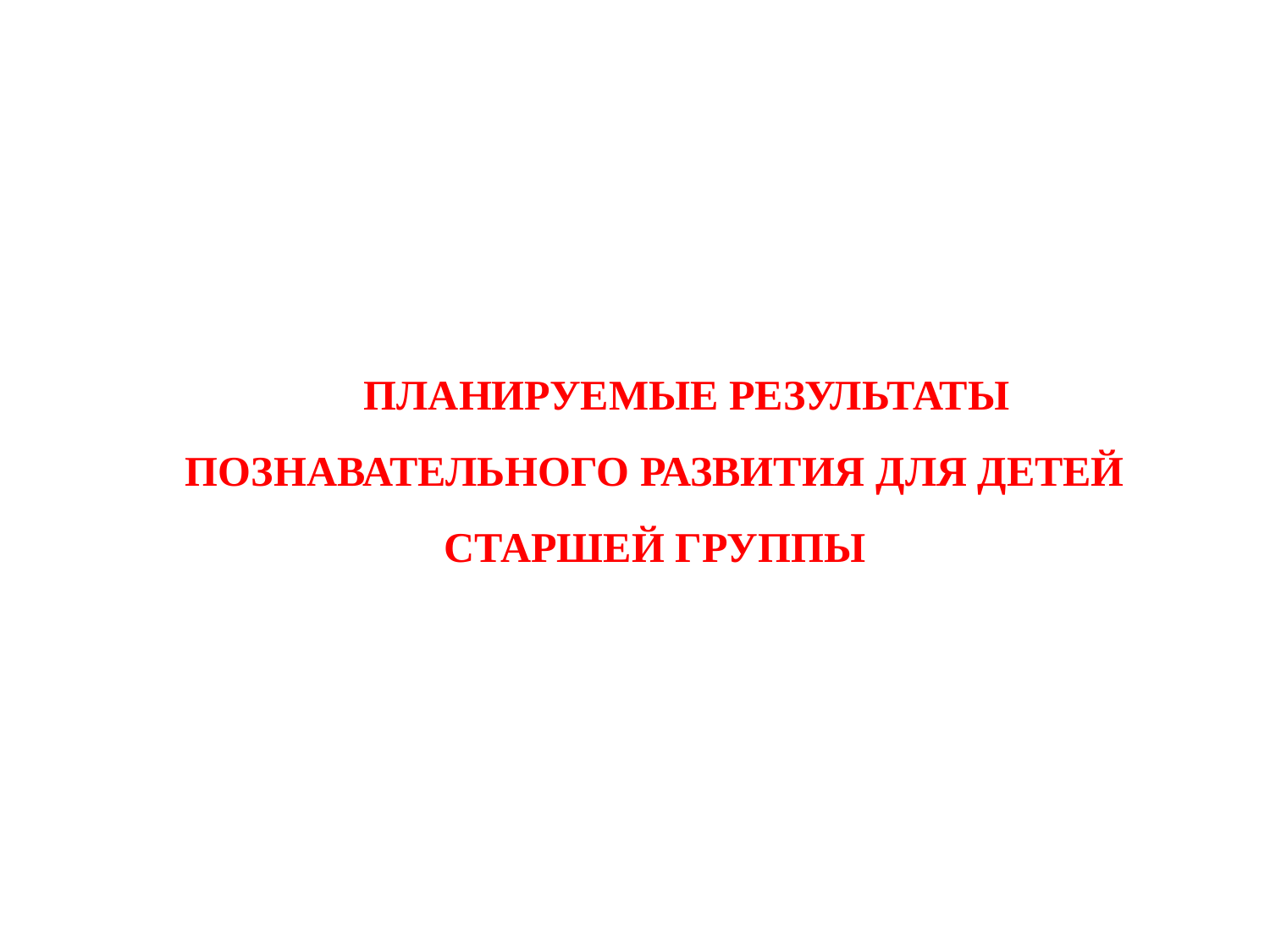

ПЛАНИРУЕМЫЕ РЕЗУЛЬТАТЫ ПОЗНАВАТЕЛЬНОГО РАЗВИТИЯ ДЛЯ ДЕТЕЙ СТАРШЕЙ ГРУППЫ